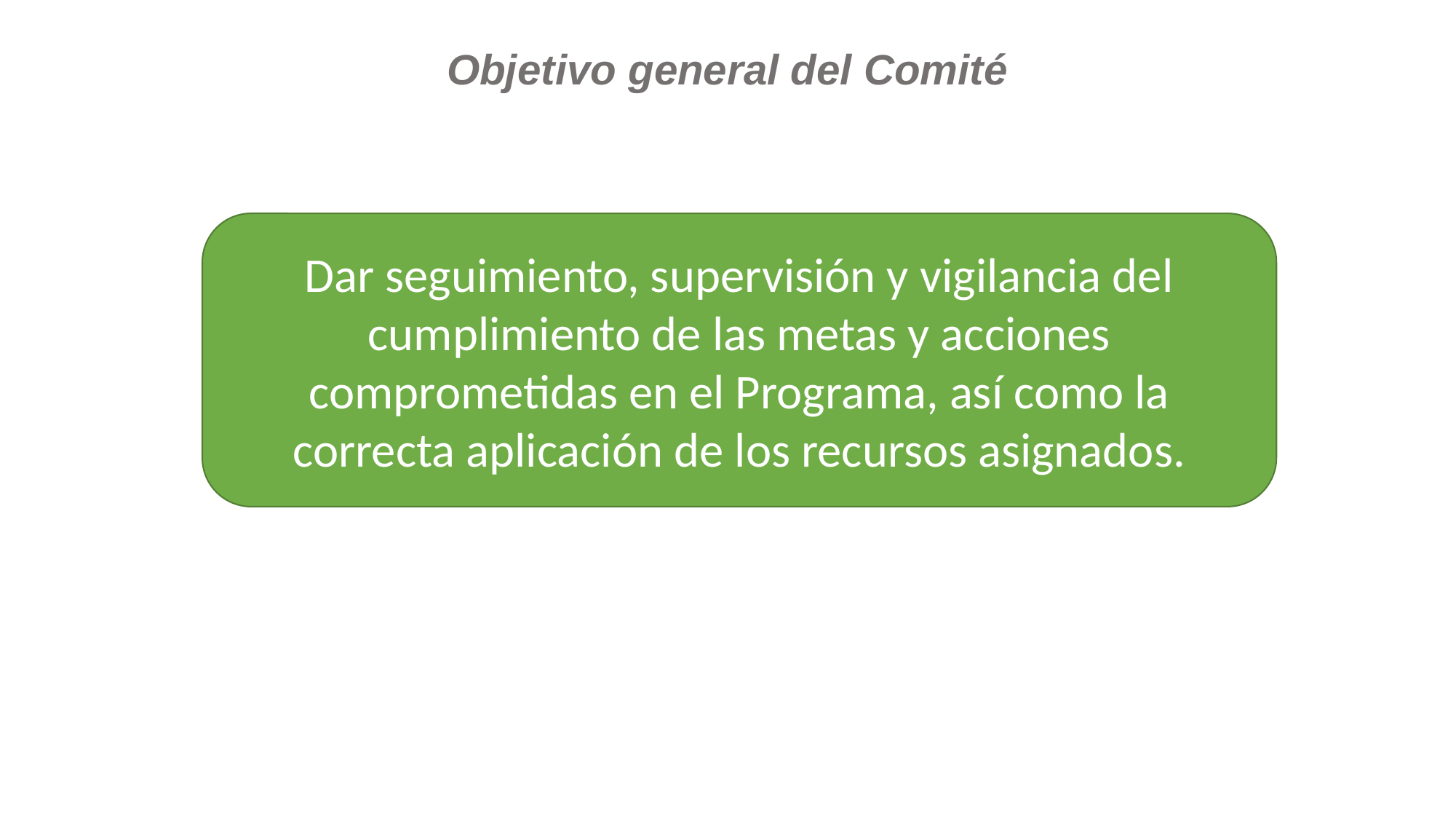

# Objetivo general del Comité
Dar seguimiento, supervisión y vigilancia del cumplimiento de las metas y acciones comprometidas en el Programa, así como la correcta aplicación de los recursos asignados.